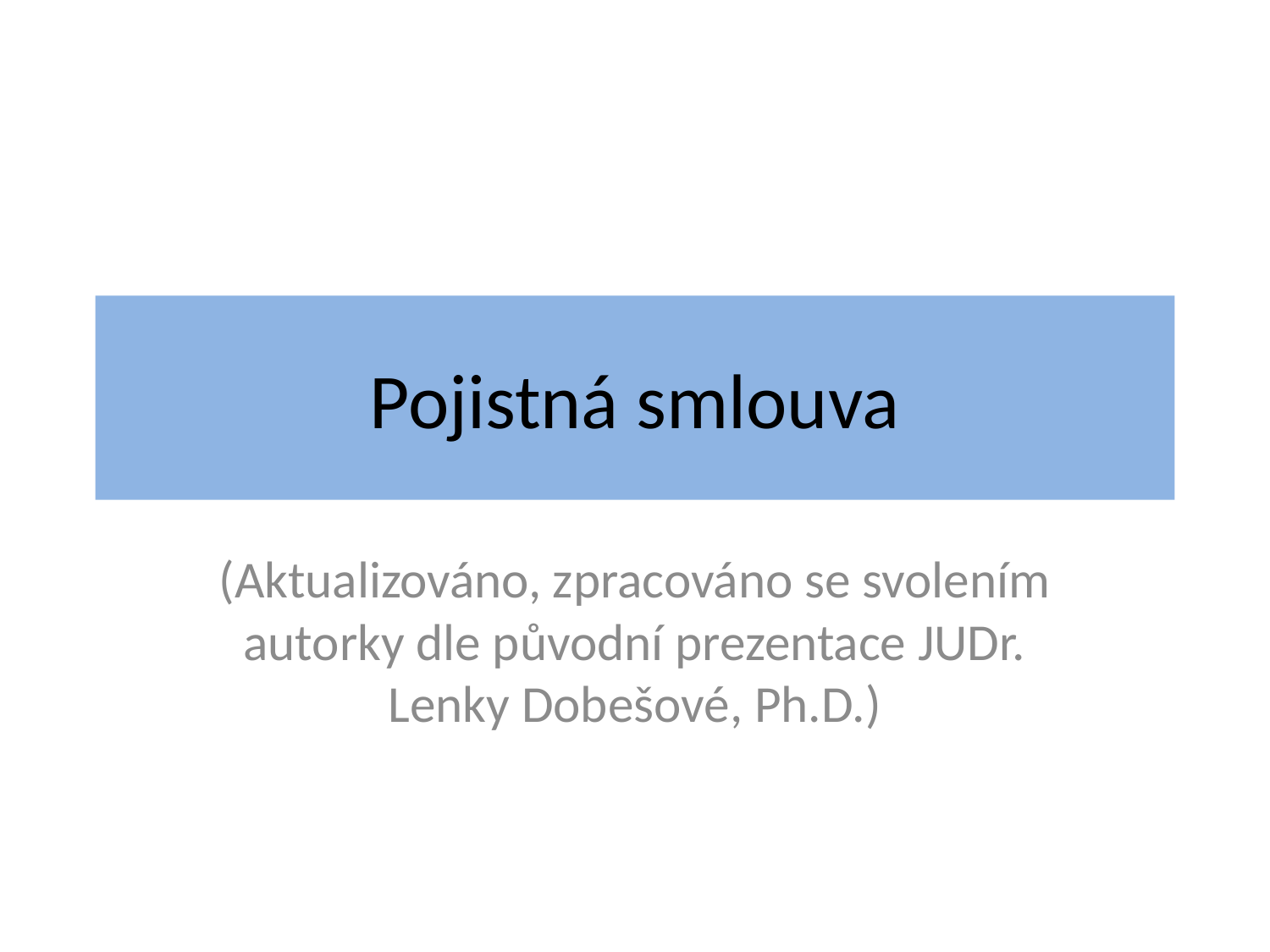

# Pojistná smlouva
(Aktualizováno, zpracováno se svolením autorky dle původní prezentace JUDr. Lenky Dobešové, Ph.D.)